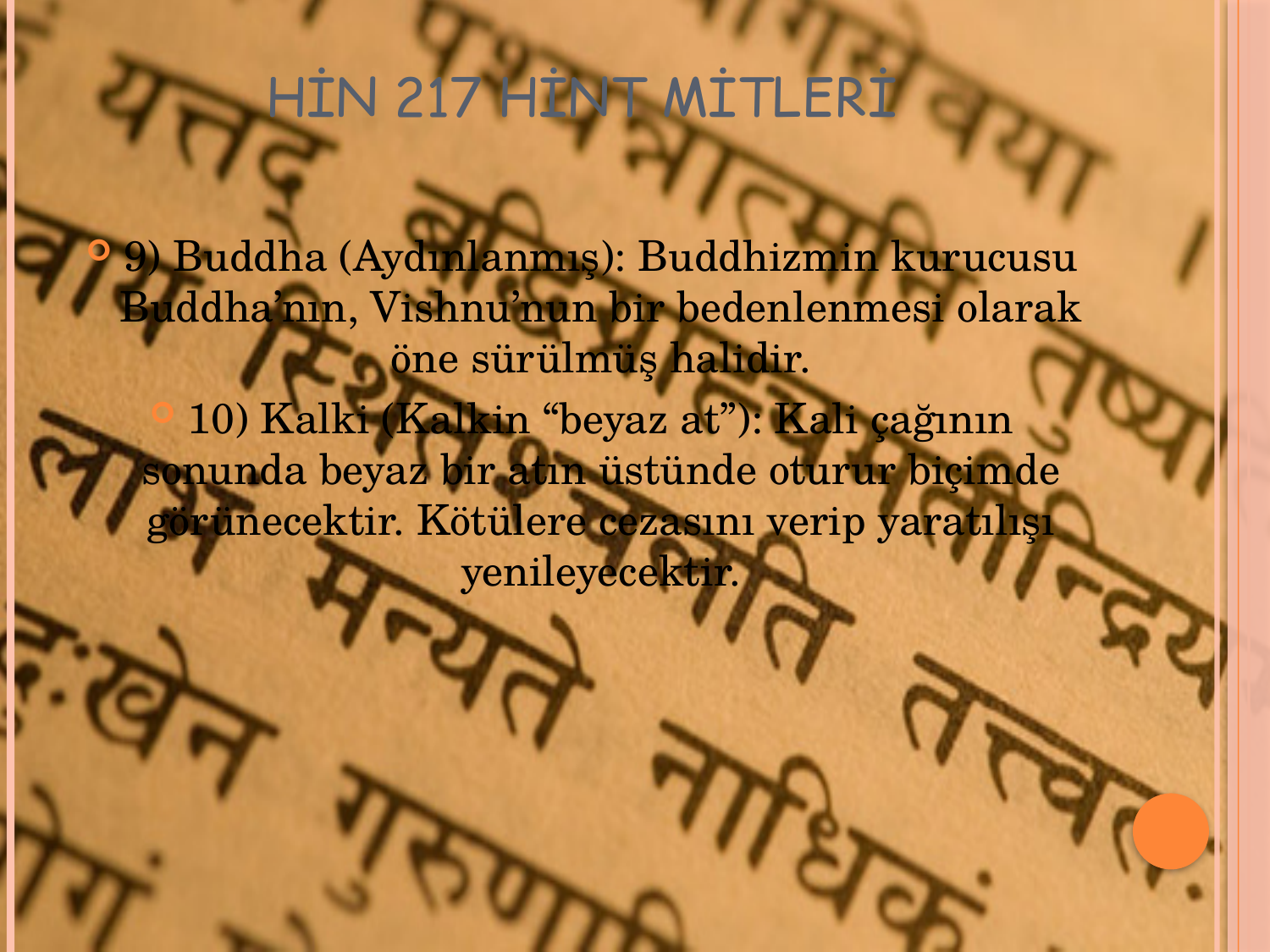

# HİN 217 HİNT MİTLERİ
9) Buddha (Aydınlanmış): Buddhizmin kurucusu Buddha’nın, Vishnu’nun bir bedenlenmesi olarak öne sürülmüş halidir.
10) Kalki (Kalkin “beyaz at”): Kali çağının sonunda beyaz bir atın üstünde oturur biçimde görünecektir. Kötülere cezasını verip yaratılışı yenileyecektir.